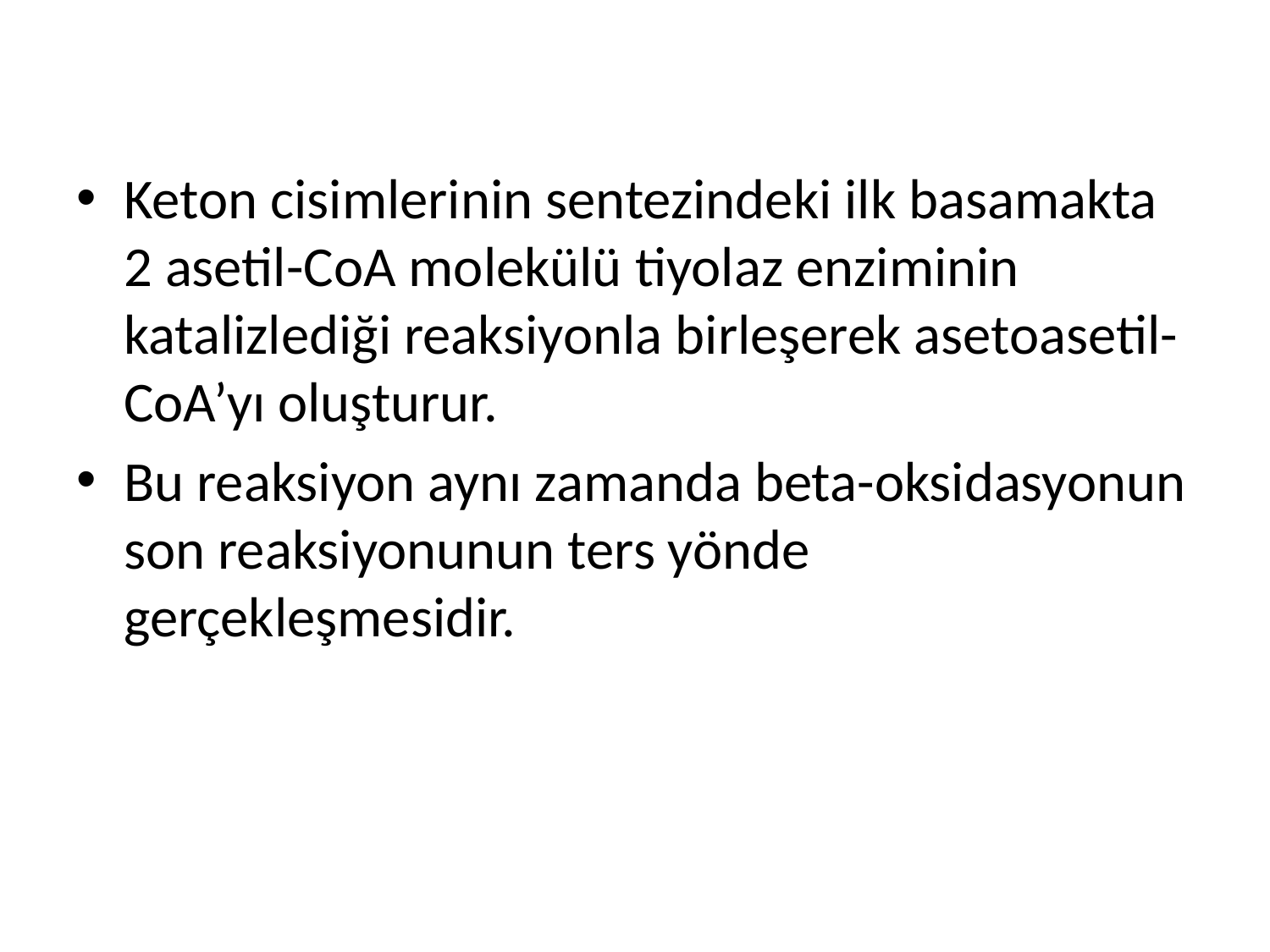

Keton cisimlerinin sentezindeki ilk basamakta 2 asetil-CoA molekülü tiyolaz enziminin katalizlediği reaksiyonla birleşerek asetoasetil-CoA’yı oluşturur.
Bu reaksiyon aynı zamanda beta-oksidasyonun son reaksiyonunun ters yönde gerçekleşmesidir.